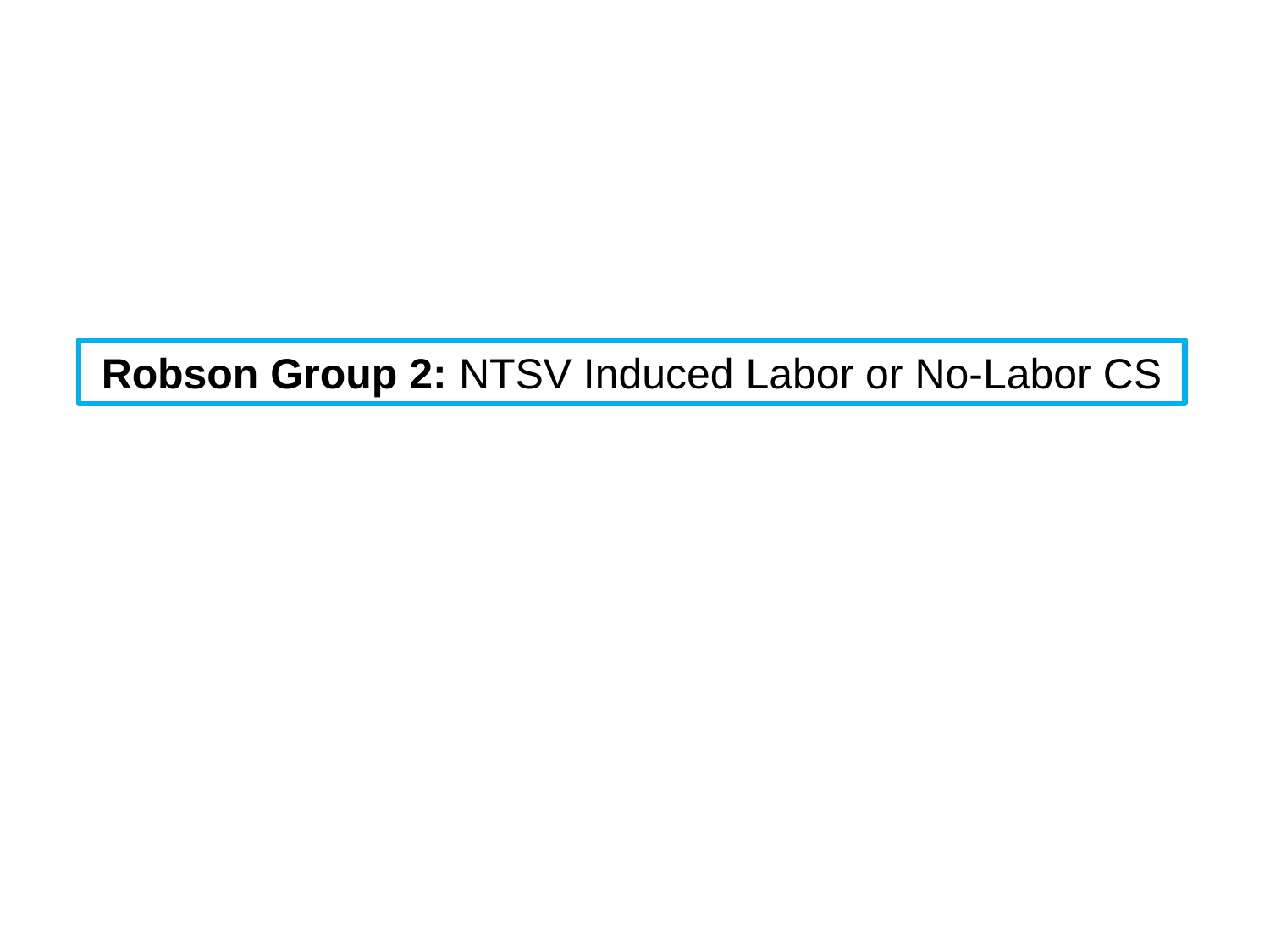

Robson Group 2: NTSV Induced Labor or No-Labor CS